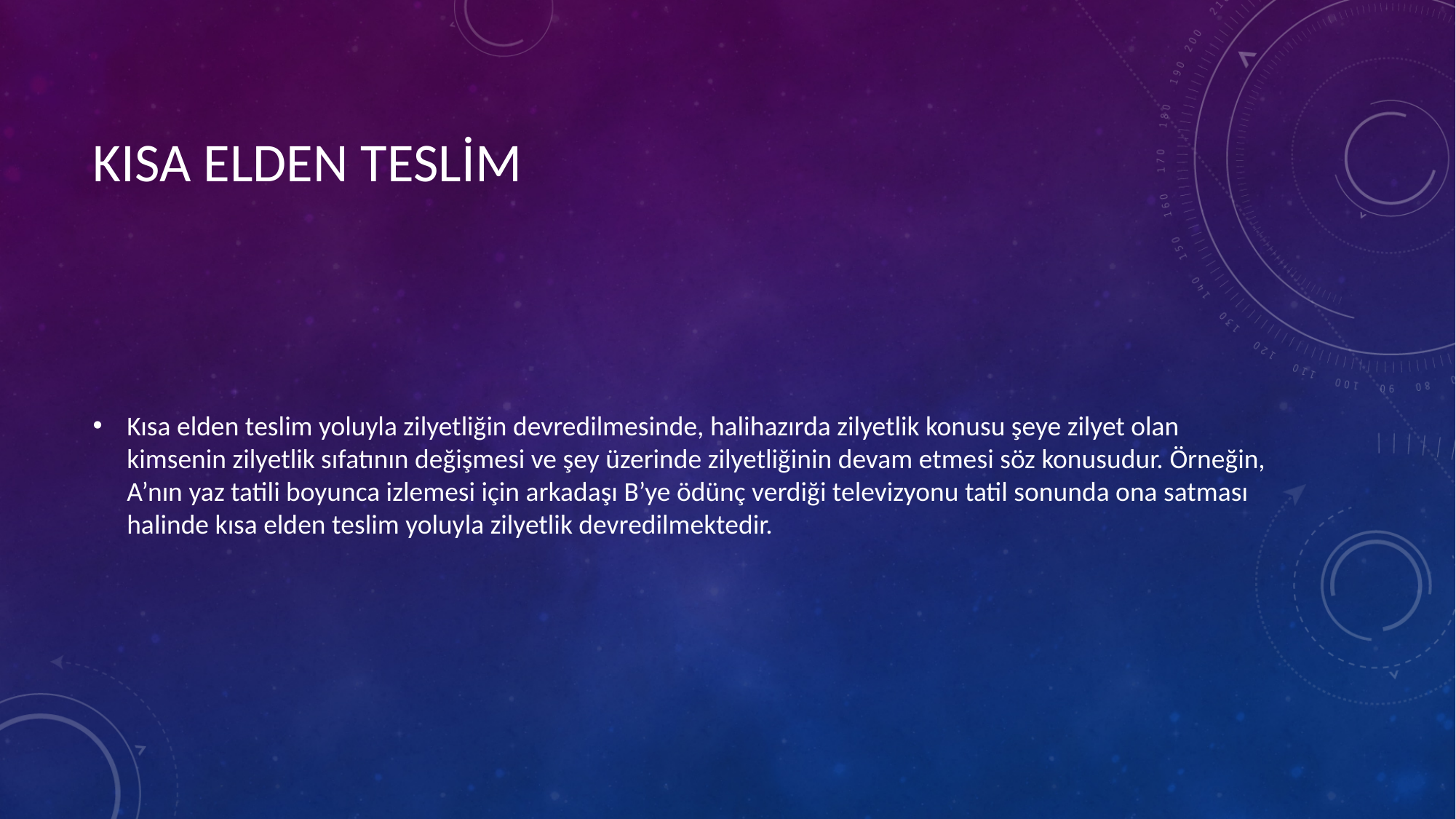

# Kısa elden teslim
Kısa elden teslim yoluyla zilyetliğin devredilmesinde, halihazırda zilyetlik konusu şeye zilyet olan kimsenin zilyetlik sıfatının değişmesi ve şey üzerinde zilyetliğinin devam etmesi söz konusudur. Örneğin, A’nın yaz tatili boyunca izlemesi için arkadaşı B’ye ödünç verdiği televizyonu tatil sonunda ona satması halinde kısa elden teslim yoluyla zilyetlik devredilmektedir.